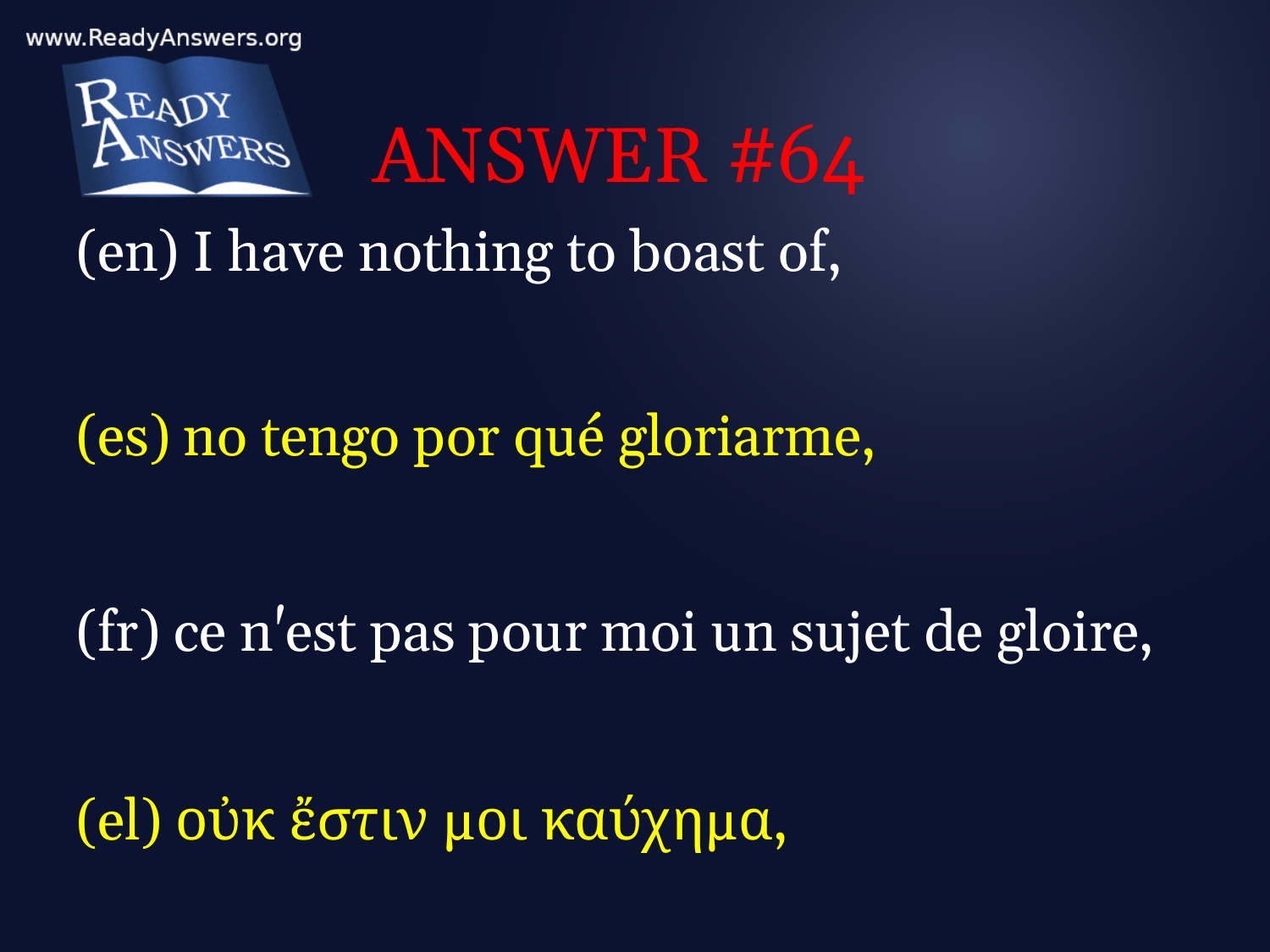

# ANSWER #64
(en) I have nothing to boast of,
(es) no tengo por qué gloriarme,
(fr) ce n'est pas pour moi un sujet de gloire,
(el) οὐκ ἔστιν μοι καύχημα,